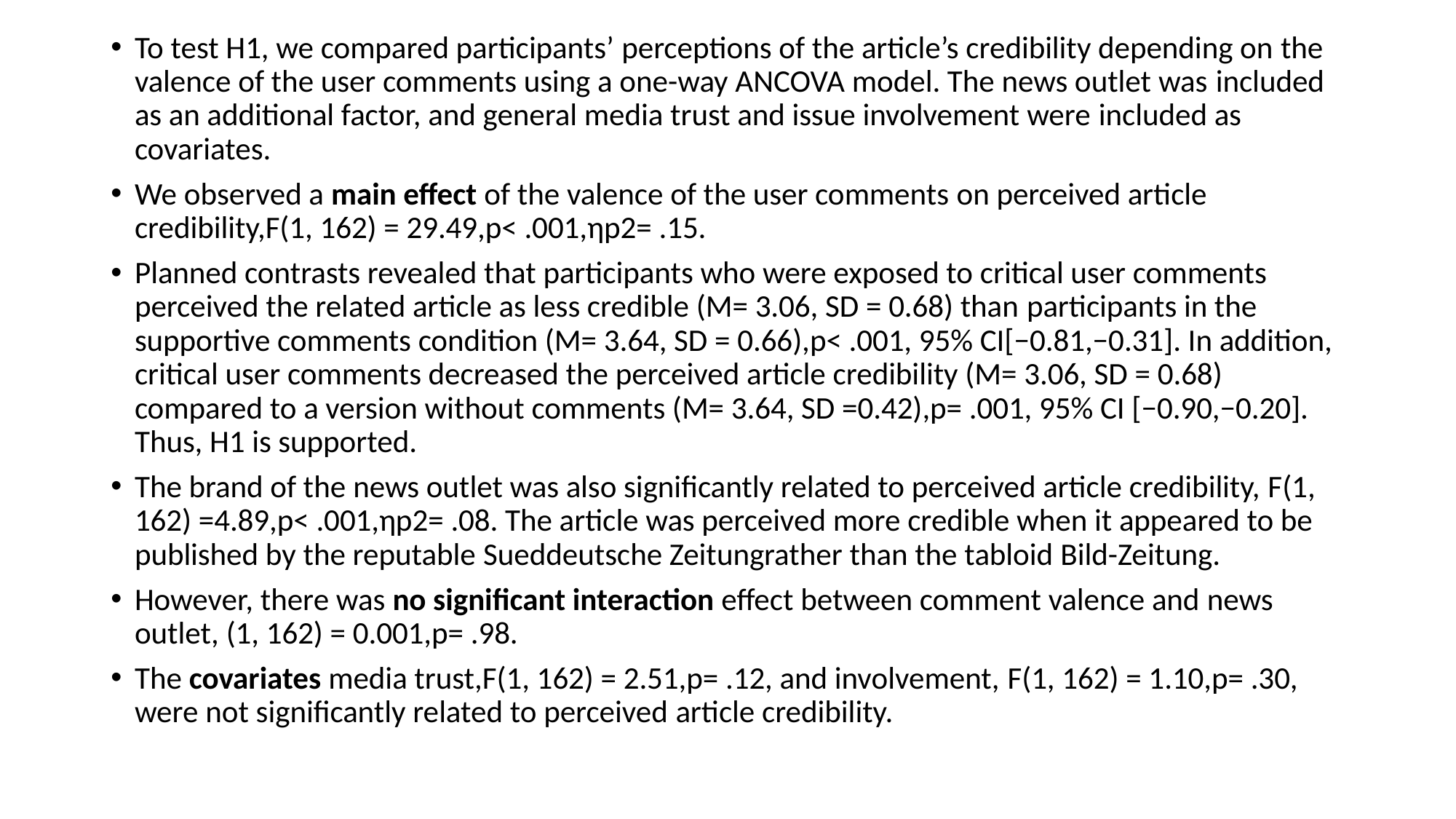

To test H1, we compared participants’ perceptions of the article’s credibility depending on the valence of the user comments using a one-way ANCOVA model. The news outlet was included as an additional factor, and general media trust and issue involvement were included as covariates.
We observed a main effect of the valence of the user comments on perceived article credibility,F(1, 162) = 29.49,p< .001,ηp2= .15.
Planned contrasts revealed that participants who were exposed to critical user comments perceived the related article as less credible (M= 3.06, SD = 0.68) than participants in the supportive comments condition (M= 3.64, SD = 0.66),p< .001, 95% CI[−0.81,−0.31]. In addition, critical user comments decreased the perceived article credibility (M= 3.06, SD = 0.68) compared to a version without comments (M= 3.64, SD =0.42),p= .001, 95% CI [−0.90,−0.20]. Thus, H1 is supported.
The brand of the news outlet was also significantly related to perceived article credibility, F(1, 162) =4.89,p< .001,ηp2= .08. The article was perceived more credible when it appeared to be published by the reputable Sueddeutsche Zeitungrather than the tabloid Bild-Zeitung.
However, there was no significant interaction effect between comment valence and news outlet, (1, 162) = 0.001,p= .98.
The covariates media trust,F(1, 162) = 2.51,p= .12, and involvement, F(1, 162) = 1.10,p= .30, were not significantly related to perceived article credibility.